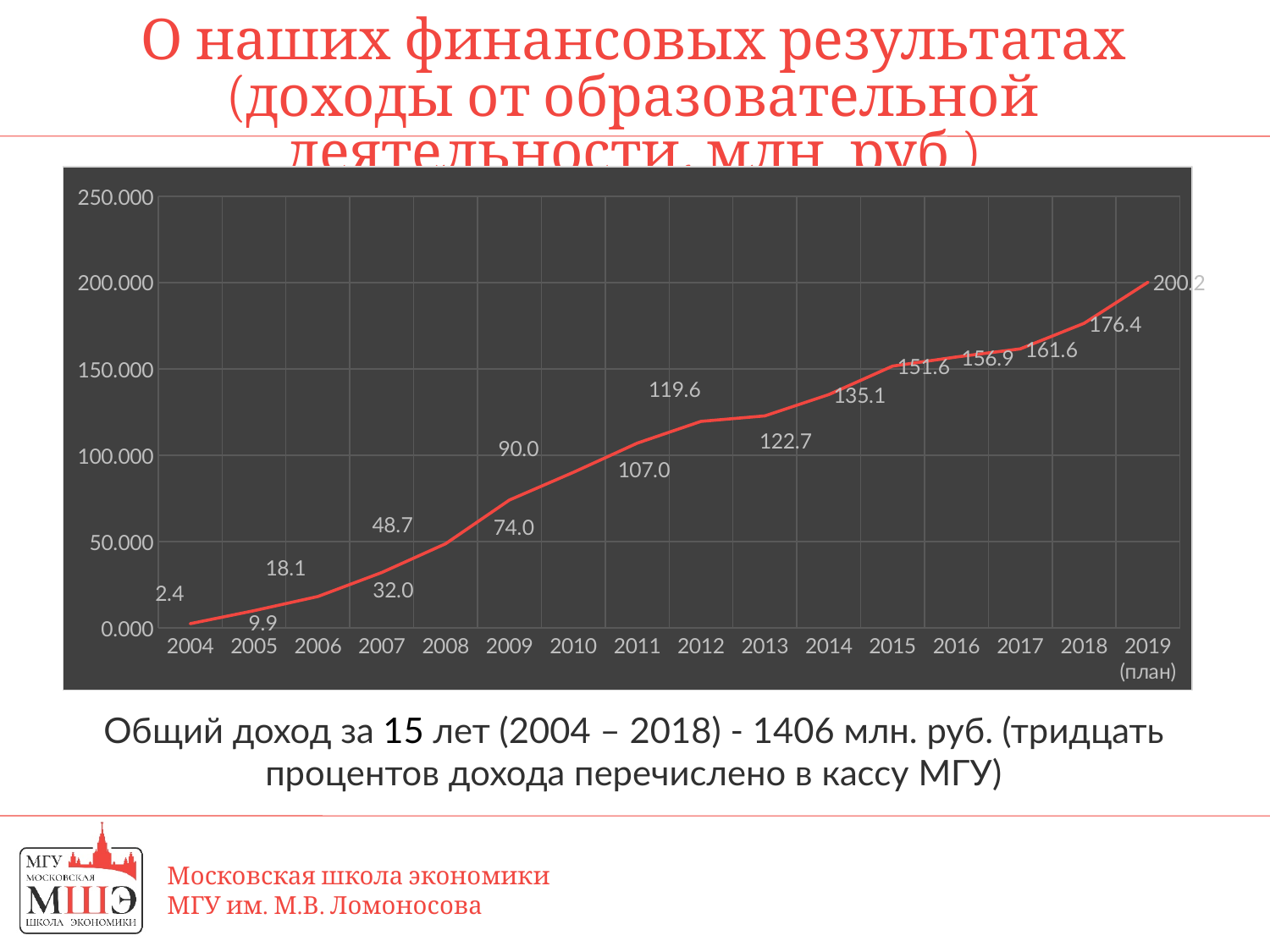

# О наших финансовых результатах (доходы от образовательной деятельности, млн. руб.)

### Chart

| Category | Series 1 | Column1 |
|---|---|---|
| 2004 | 2.378412 | None |
| 2005 | 9.93053428571429 | None |
| 2006 | 18.16182 | None |
| 2007 | 32.0241228571429 | None |
| 2008 | 48.7216871428571 | None |
| 2009 | 74.0418014285714 | None |
| 2010 | 90.0406571428571 | None |
| 2011 | 106.980557142857 | None |
| 2012 | 119.572158571429 | None |
| 2013 | 122.762042857143 | None |
| 2014 | 135.1 | None |
| 2015 | 151.6 | None |
| 2016 | 156.9 | None |
| 2017 | 161.6 | None |
| 2018 | 176.4 | None |
| 2019 (план) | 200.2 | None |
Общий доход за 15 лет (2004 – 2018) - 1406 млн. руб. (тридцать процентов дохода перечислено в кассу МГУ)